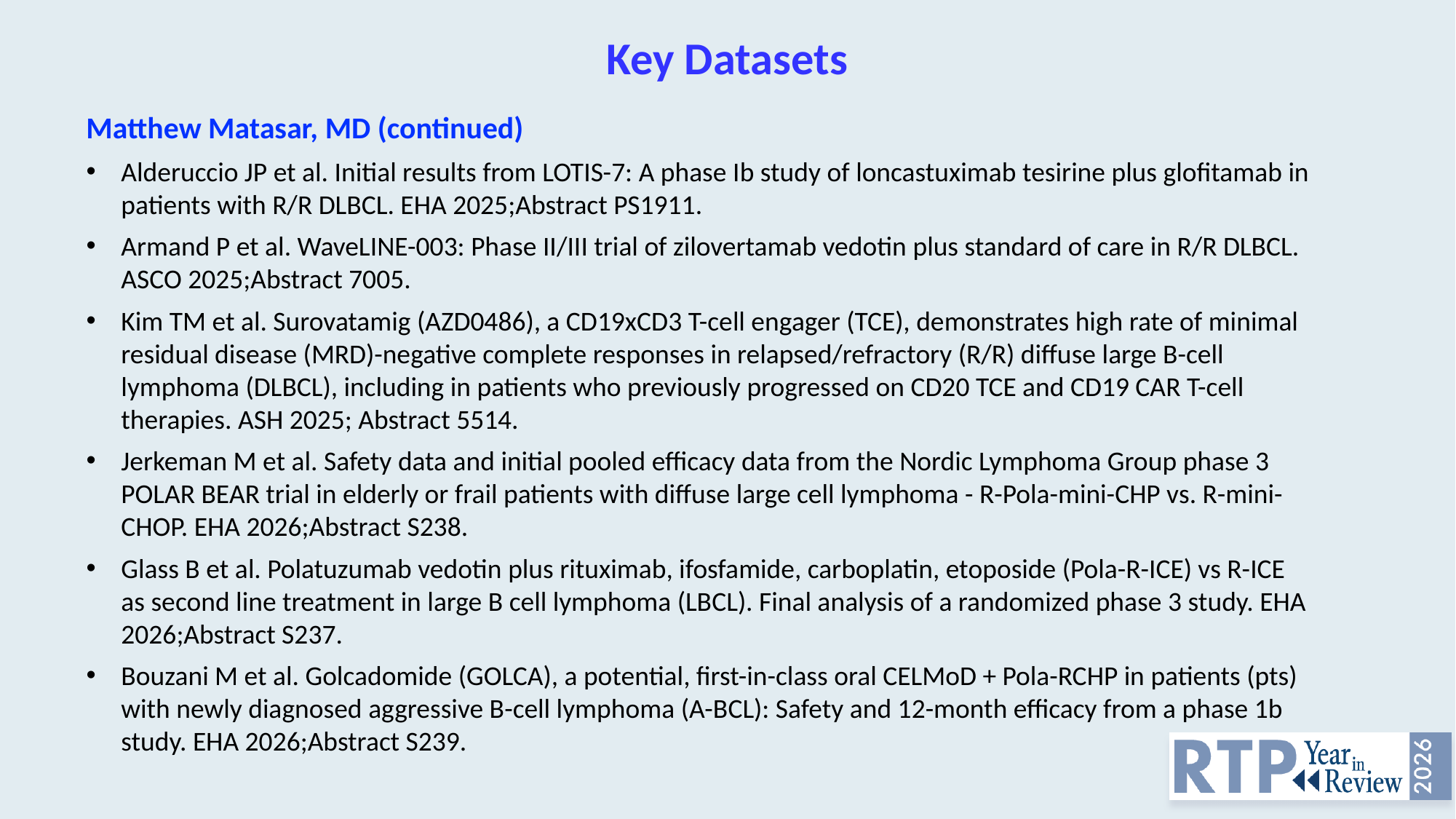

# Key Datasets
Matthew Matasar, MD (continued)
Alderuccio JP et al. Initial results from LOTIS-7: A phase Ib study of loncastuximab tesirine plus glofitamab in patients with R/R DLBCL. EHA 2025;Abstract PS1911.
Armand P et al. WaveLINE-003: Phase II/III trial of zilovertamab vedotin plus standard of care in R/R DLBCL. ASCO 2025;Abstract 7005.
Kim TM et al. Surovatamig (AZD0486), a CD19xCD3 T-cell engager (TCE), demonstrates high rate of minimal residual disease (MRD)-negative complete responses in relapsed/refractory (R/R) diffuse large B-cell lymphoma (DLBCL), including in patients who previously progressed on CD20 TCE and CD19 CAR T-cell therapies. ASH 2025; Abstract 5514.
Jerkeman M et al. Safety data and initial pooled efficacy data from the Nordic Lymphoma Group phase 3 POLAR BEAR trial in elderly or frail patients with diffuse large cell lymphoma - R-Pola-mini-CHP vs. R-mini-CHOP. EHA 2026;Abstract S238.
Glass B et al. Polatuzumab vedotin plus rituximab, ifosfamide, carboplatin, etoposide (Pola-R-ICE) vs R-ICE as second line treatment in large B cell lymphoma (LBCL). Final analysis of a randomized phase 3 study. EHA 2026;Abstract S237.
Bouzani M et al. Golcadomide (GOLCA), a potential, first-in-class oral CELMoD + Pola-RCHP in patients (pts) with newly diagnosed aggressive B-cell lymphoma (A-BCL): Safety and 12-month efficacy from a phase 1b study. EHA 2026;Abstract S239.